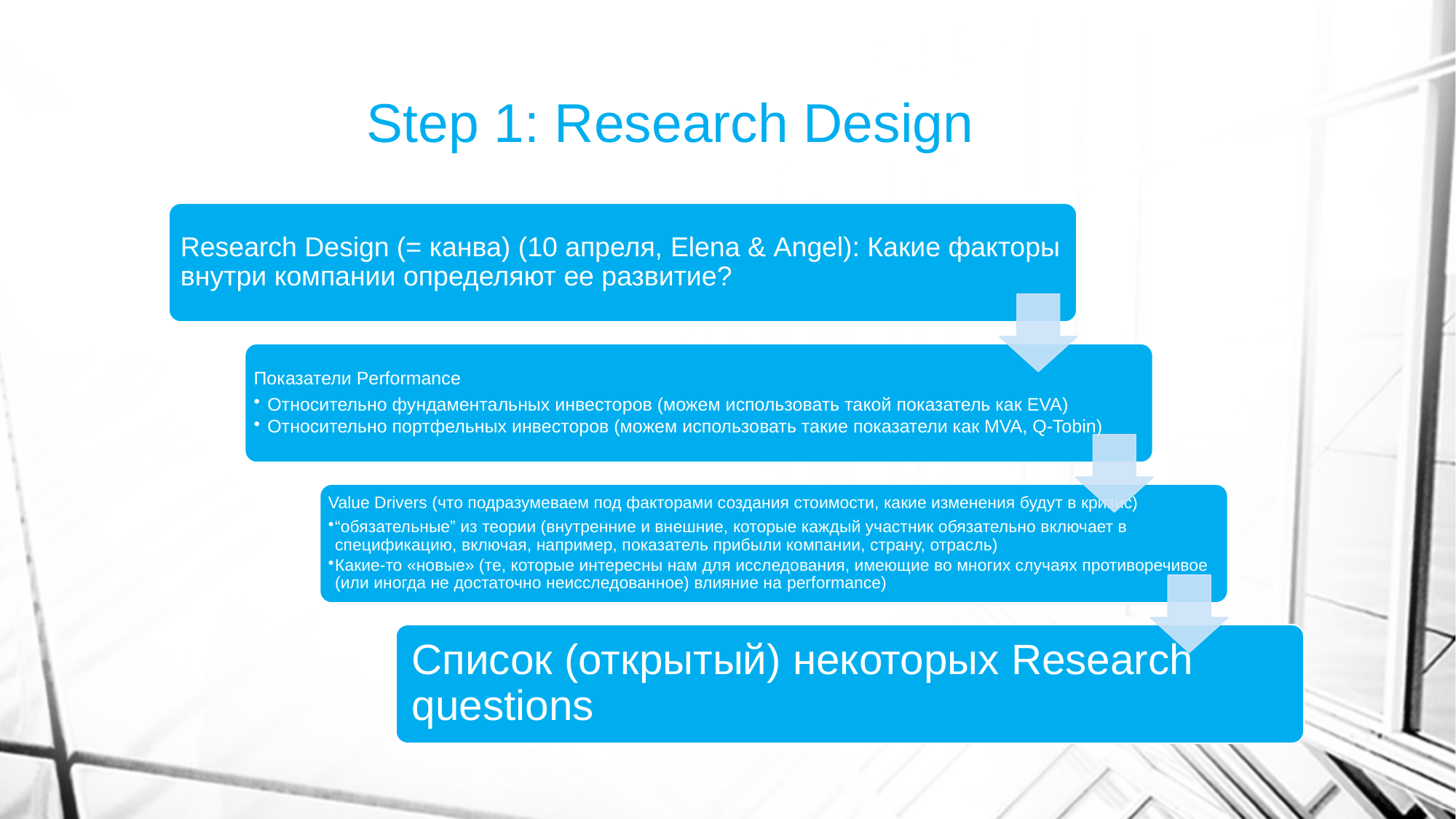

# Step 1: Research Design
Research Design (= канва) (10 апреля, Elena & Angel): Какие факторы внутри компании определяют ее развитие?
Показатели Performance
Относительно фундаментальных инвесторов (можем использовать такой показатель как EVA)
Относительно портфельных инвесторов (можем использовать такие показатели как MVA, Q-Tobin)
Value Drivers (что подразумеваем под факторами создания стоимости, какие изменения будут в кризис)
“обязательные” из теории (внутренние и внешние, которые каждый участник обязательно включает в спецификацию, включая, например, показатель прибыли компании, страну, отрасль)
Какие-то «новые» (те, которые интересны нам для исследования, имеющие во многих случаях противоречивое (или иногда не достаточно неисследованное) влияние на performance)
Список (открытый) некоторых Research questions